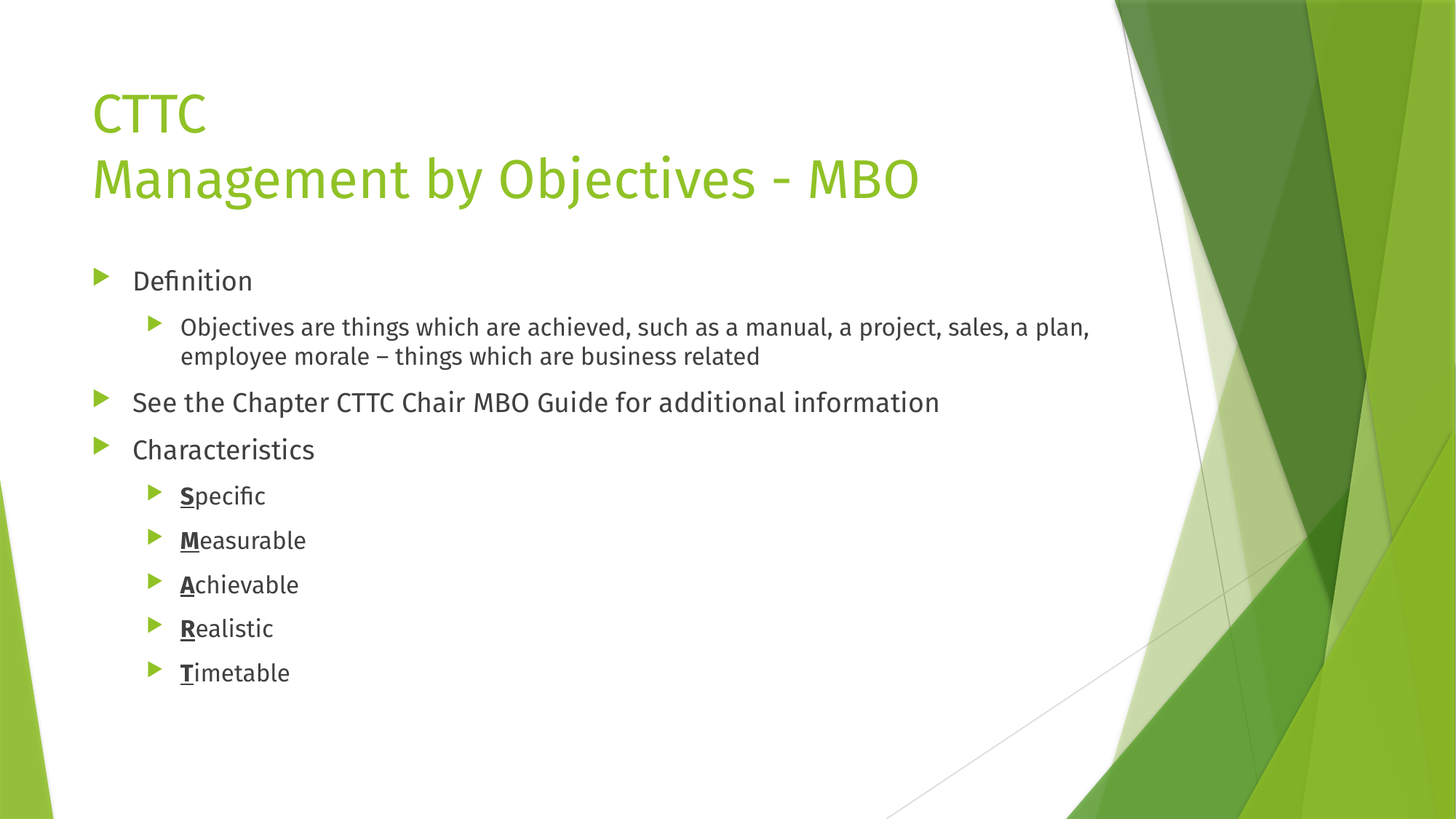

# CTTC Management by Objectives - MBO
Definition
Objectives are things which are achieved, such as a manual, a project, sales, a plan, employee morale – things which are business related
See the Chapter CTTC Chair MBO Guide for additional information
Characteristics
Specific
Measurable
Achievable
Realistic
Timetable